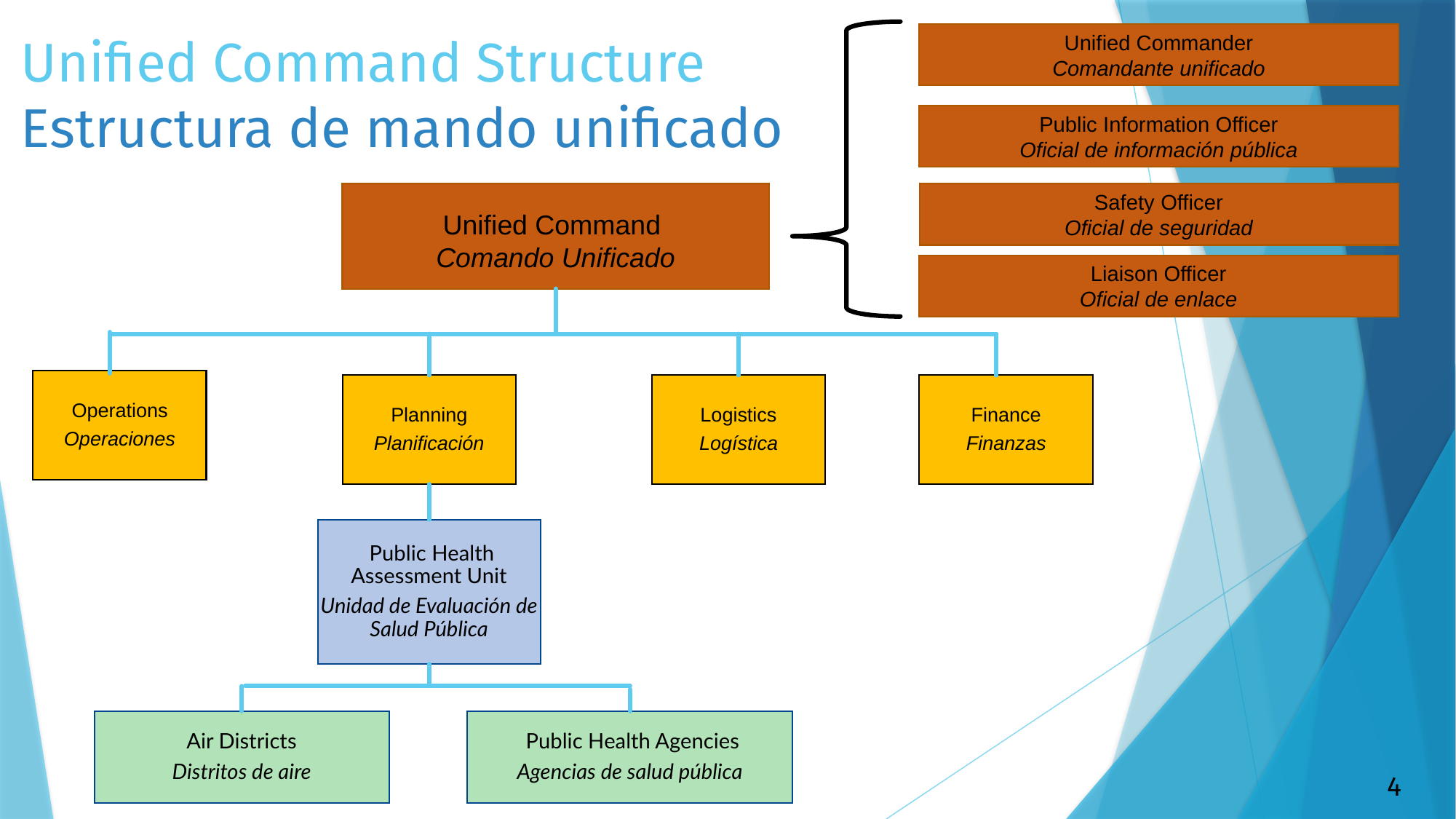

# Unified Command Structure Estructura de mando unificado
Unified Commander
Comandante unificado
Public Information Officer
Oficial de información pública

Unified Command
Comando Unificado

Safety Officer
Oficial de seguridad
Liaison Officer
Oficial de enlace
Operations
Operaciones
Planning
Planificación
Logistics
Logística
Finance
Finanzas
 Public Health Assessment Unit
Unidad de Evaluación de Salud Pública
Air Districts
Distritos de aire
 Public Health Agencies
Agencias de salud pública
4